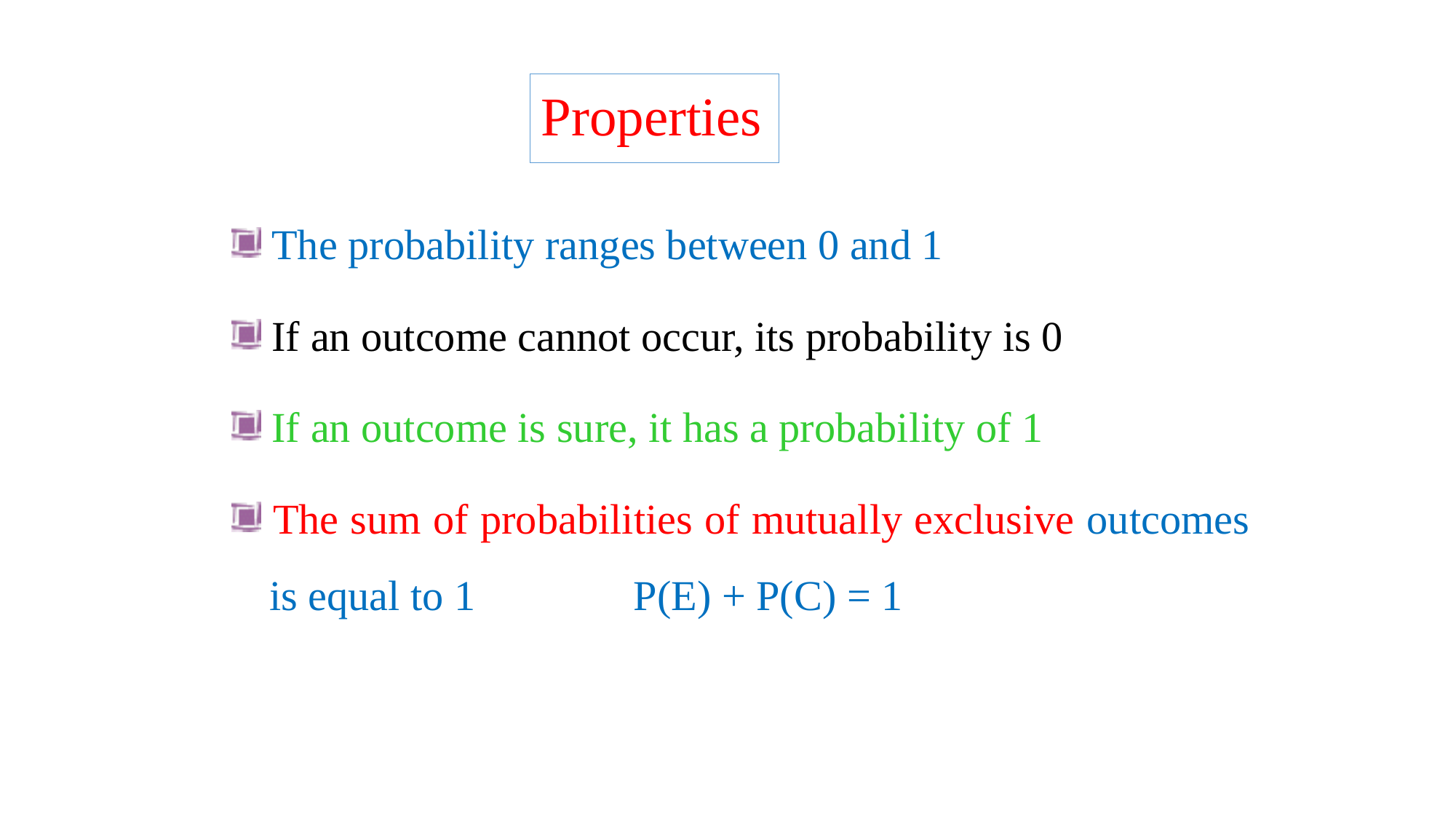

# Properties
 The probability ranges between 0 and 1
 If an outcome cannot occur, its probability is 0
 If an outcome is sure, it has a probability of 1
 The sum of probabilities of mutually exclusive outcomes  is equal to 1               P(E) + P(C) = 1